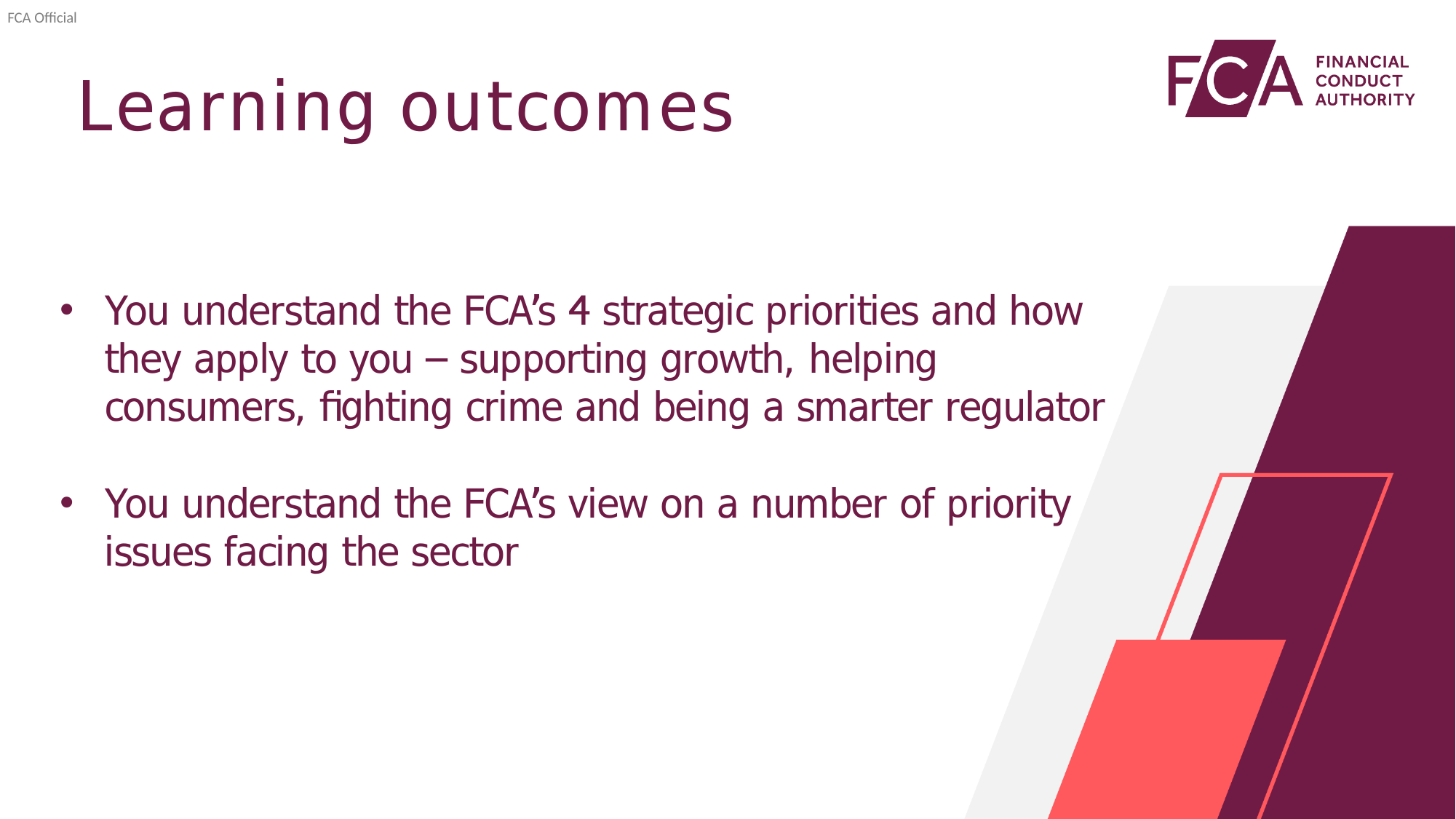

Learning outcomes
You understand the FCA’s 4 strategic priorities and how they apply to you – supporting growth, helping consumers, fighting crime and being a smarter regulator

You understand the FCA’s view on a number of priority issues facing the sector
7